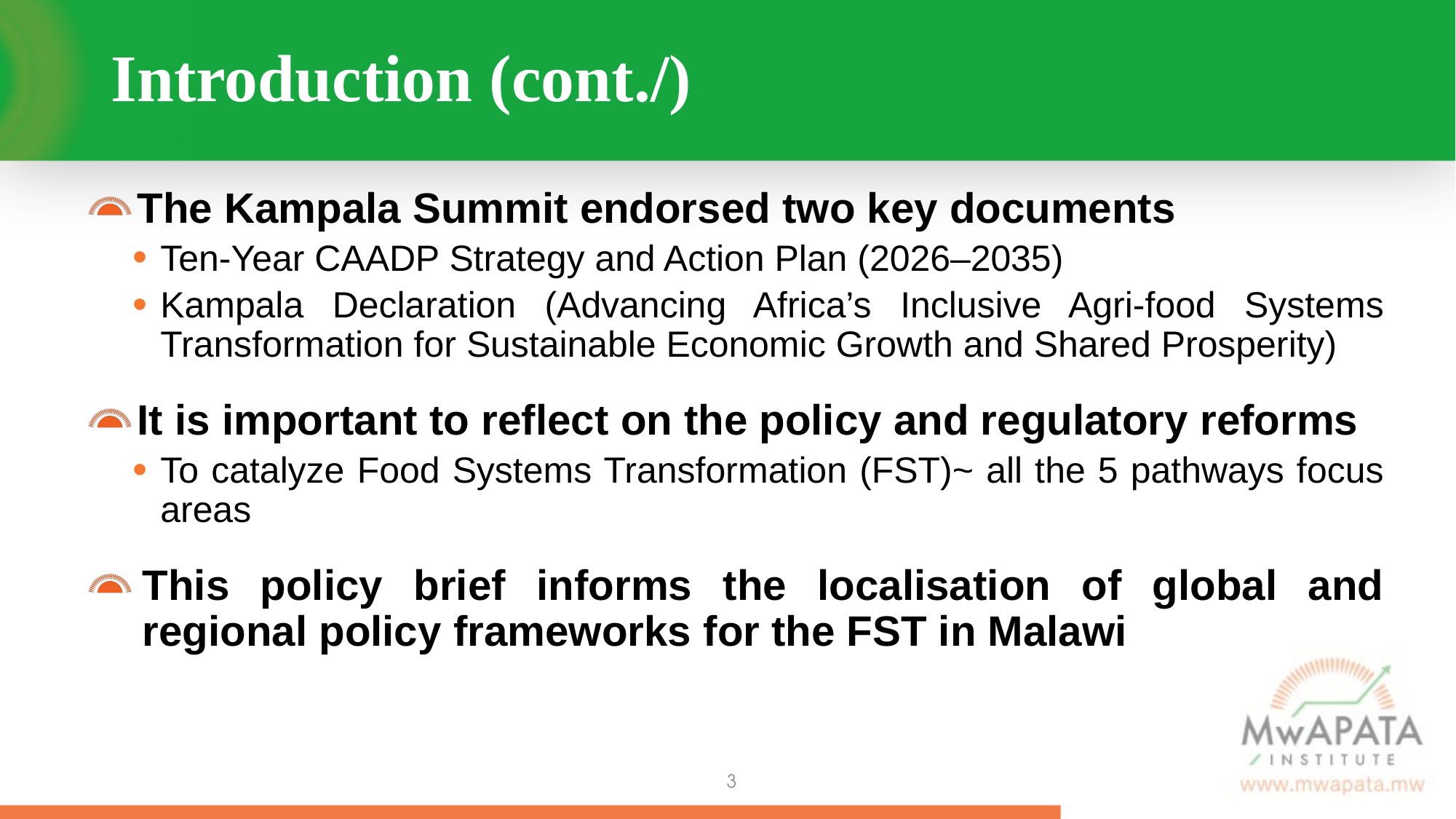

# Introduction (cont./)
The Kampala Summit endorsed two key documents
Ten-Year CAADP Strategy and Action Plan (2026–2035)
Kampala Declaration (Advancing Africa’s Inclusive Agri-food Systems Transformation for Sustainable Economic Growth and Shared Prosperity)
It is important to reflect on the policy and regulatory reforms
To catalyze Food Systems Transformation (FST)~ all the 5 pathways focus areas
This policy brief informs the localisation of global and regional policy frameworks for the FST in Malawi
3